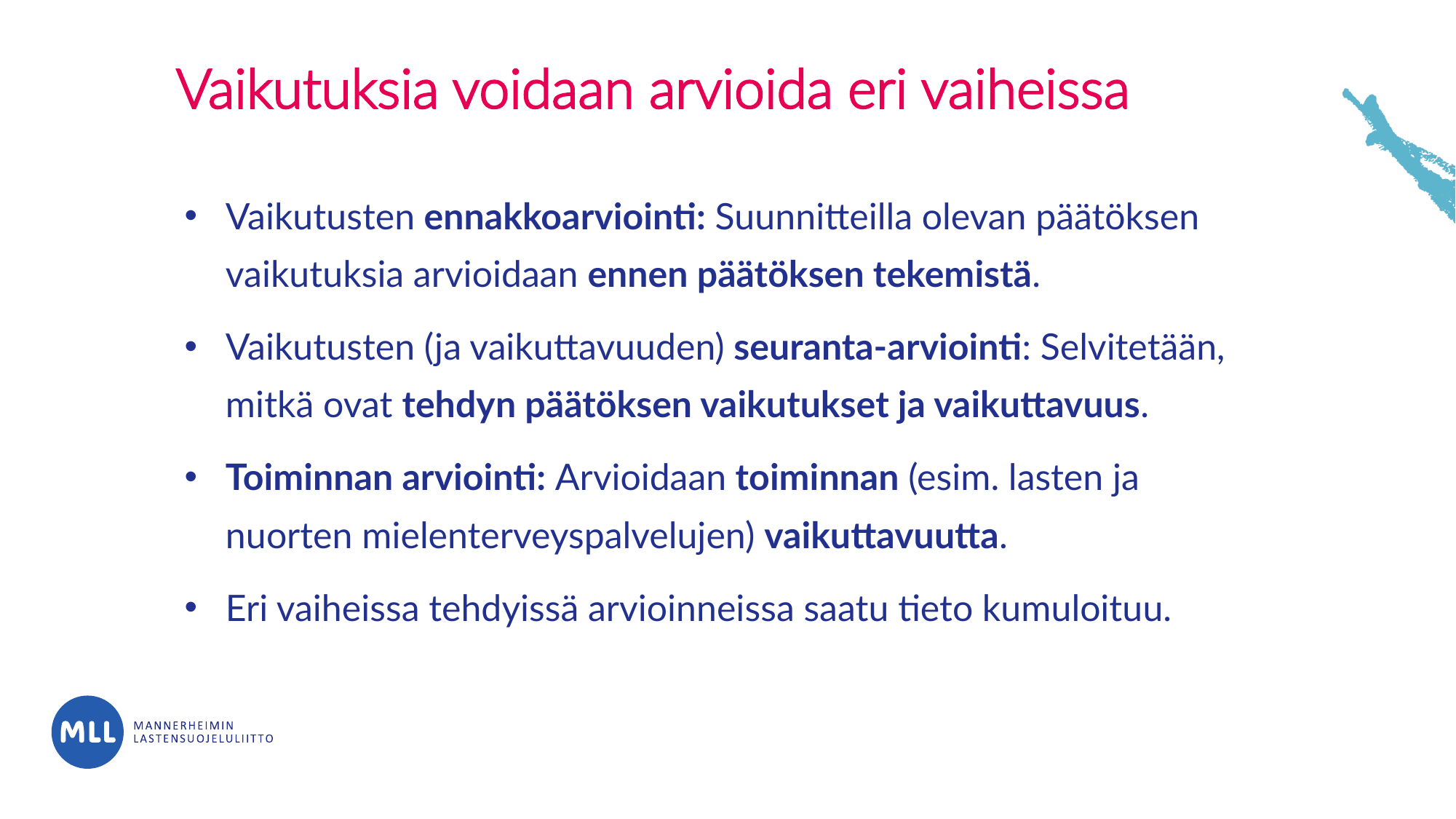

# Vaikutuksia voidaan arvioida eri vaiheissa
Vaikutusten ennakkoarviointi: Suunnitteilla olevan päätöksen vaikutuksia arvioidaan ennen päätöksen tekemistä.
Vaikutusten (ja vaikuttavuuden) seuranta-arviointi: Selvitetään, mitkä ovat tehdyn päätöksen vaikutukset ja vaikuttavuus.
Toiminnan arviointi: Arvioidaan toiminnan (esim. lasten ja nuorten mielenterveyspalvelujen) vaikuttavuutta.
Eri vaiheissa tehdyissä arvioinneissa saatu tieto kumuloituu.